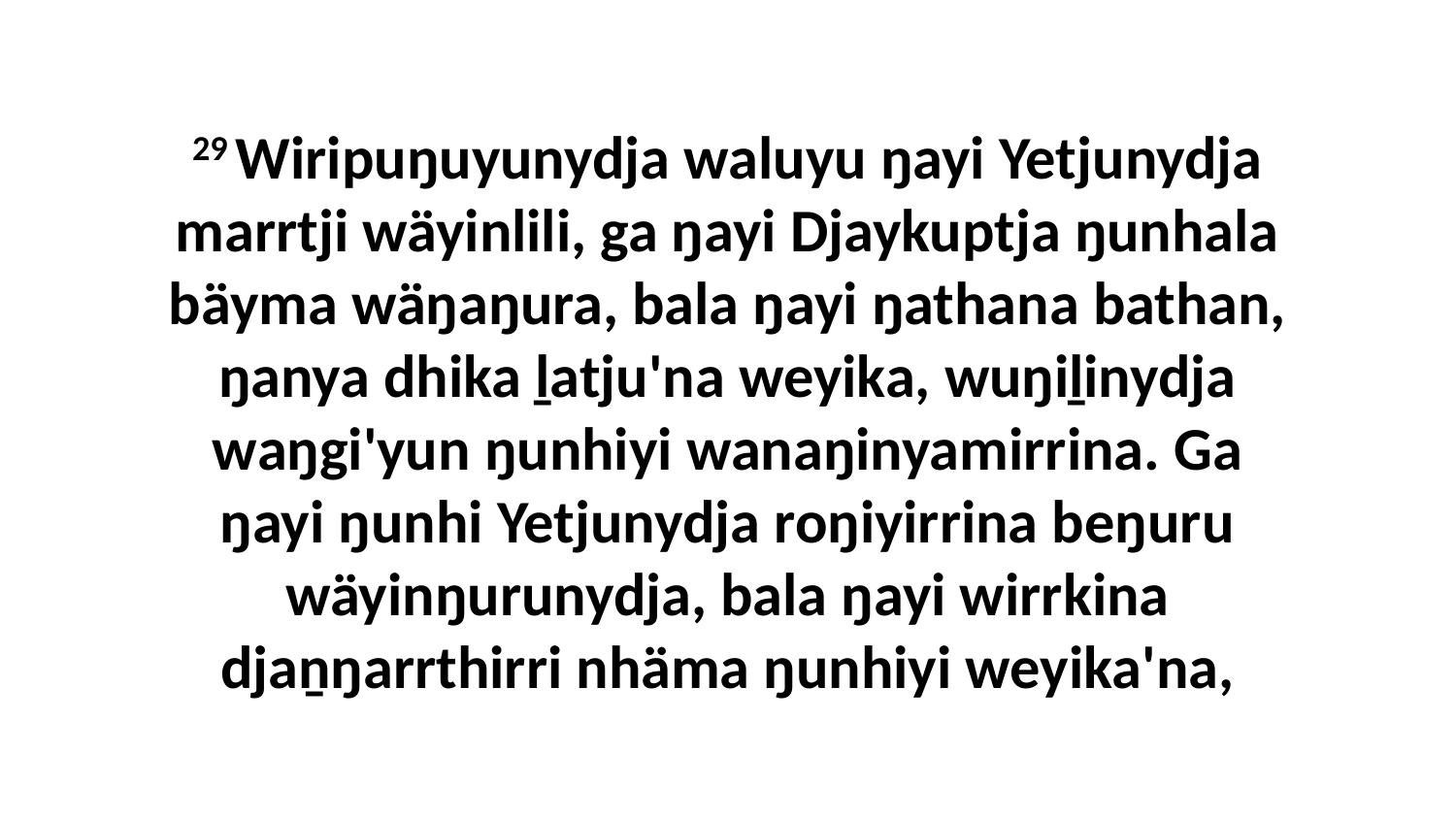

29 Wiripuŋuyunydja waluyu ŋayi Yetjunydja marrtji wäyinlili, ga ŋayi Djaykuptja ŋunhala bäyma wäŋaŋura, bala ŋayi ŋathana bathan, ŋanya dhika ḻatju'na weyika, wuŋiḻinydja waŋgi'yun ŋunhiyi wanaŋinyamirrina. Ga ŋayi ŋunhi Yetjunydja roŋiyirrina beŋuru wäyinŋurunydja, bala ŋayi wirrkina djaṉŋarrthirri nhäma ŋunhiyi weyika'na,